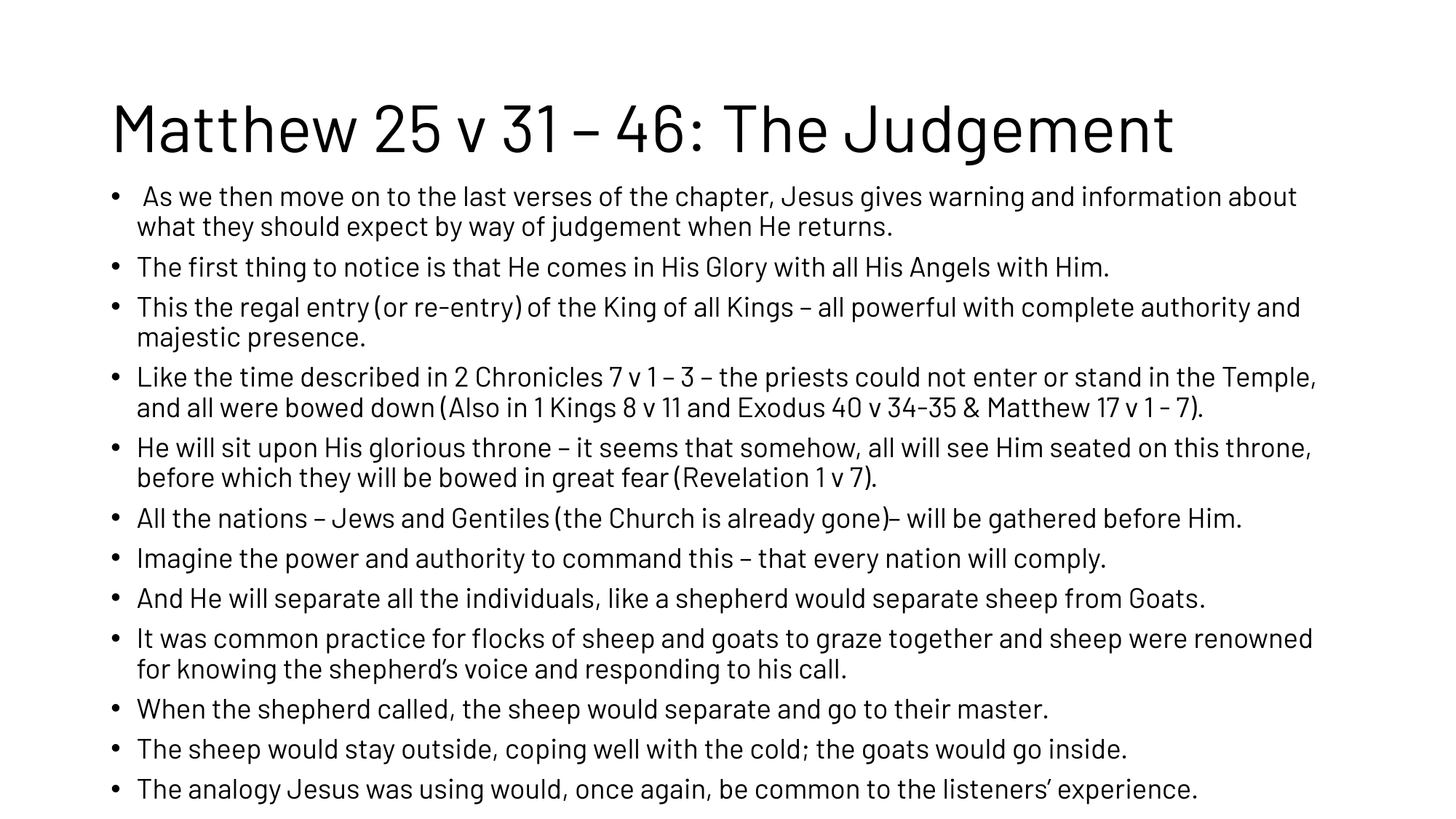

# Matthew 25 v 31 – 46: The Judgement
 As we then move on to the last verses of the chapter, Jesus gives warning and information about what they should expect by way of judgement when He returns.
The first thing to notice is that He comes in His Glory with all His Angels with Him.
This the regal entry (or re-entry) of the King of all Kings – all powerful with complete authority and majestic presence.
Like the time described in 2 Chronicles 7 v 1 – 3 – the priests could not enter or stand in the Temple, and all were bowed down (Also in 1 Kings 8 v 11 and Exodus 40 v 34-35 & Matthew 17 v 1 - 7).
He will sit upon His glorious throne – it seems that somehow, all will see Him seated on this throne, before which they will be bowed in great fear (Revelation 1 v 7).
All the nations – Jews and Gentiles (the Church is already gone)– will be gathered before Him.
Imagine the power and authority to command this – that every nation will comply.
And He will separate all the individuals, like a shepherd would separate sheep from Goats.
It was common practice for flocks of sheep and goats to graze together and sheep were renowned for knowing the shepherd’s voice and responding to his call.
When the shepherd called, the sheep would separate and go to their master.
The sheep would stay outside, coping well with the cold; the goats would go inside.
The analogy Jesus was using would, once again, be common to the listeners’ experience.